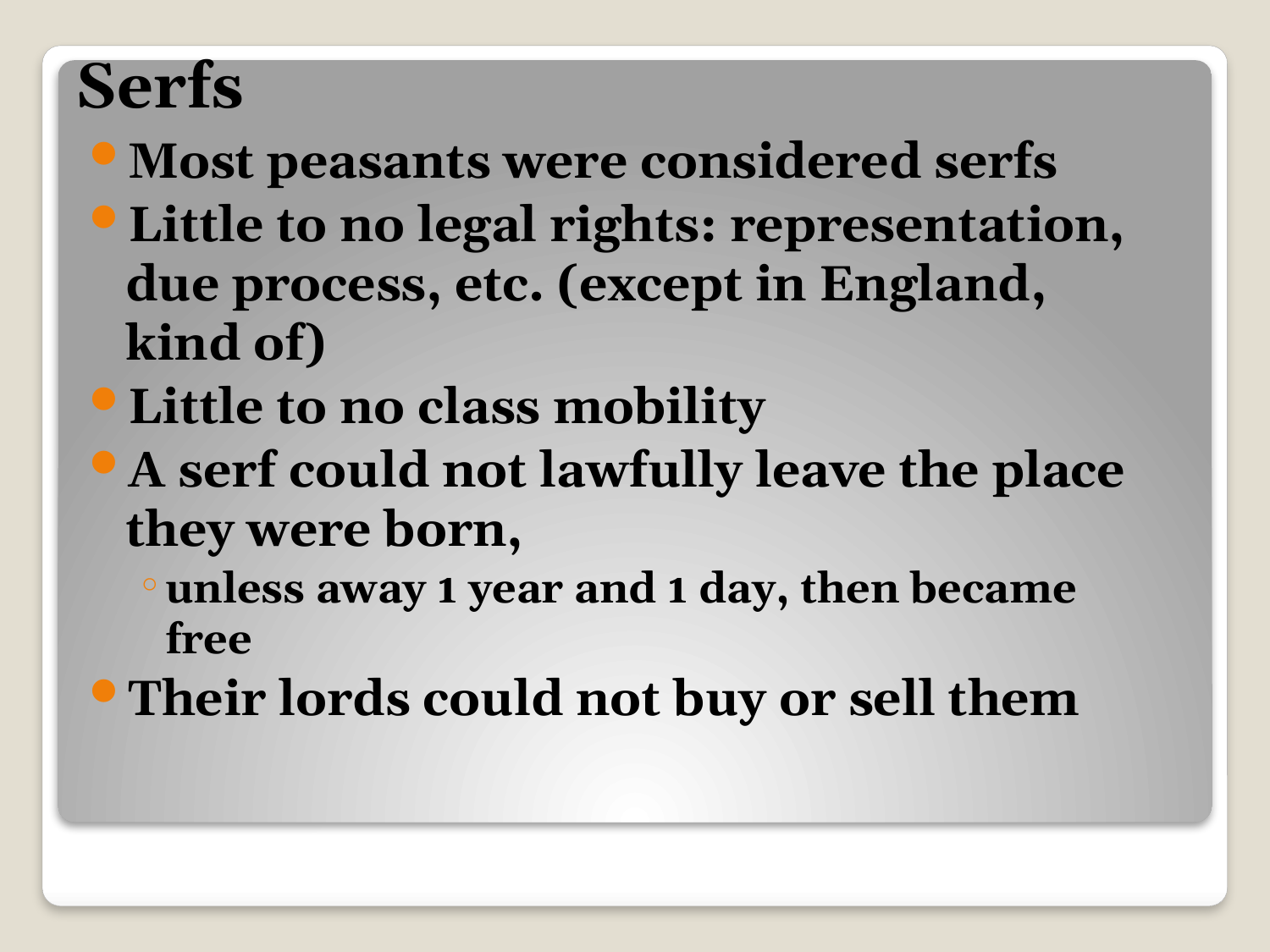

# Serfs
Most peasants were considered serfs
Little to no legal rights: representation, due process, etc. (except in England, kind of)
Little to no class mobility
A serf could not lawfully leave the place they were born,
unless away 1 year and 1 day, then became free
Their lords could not buy or sell them